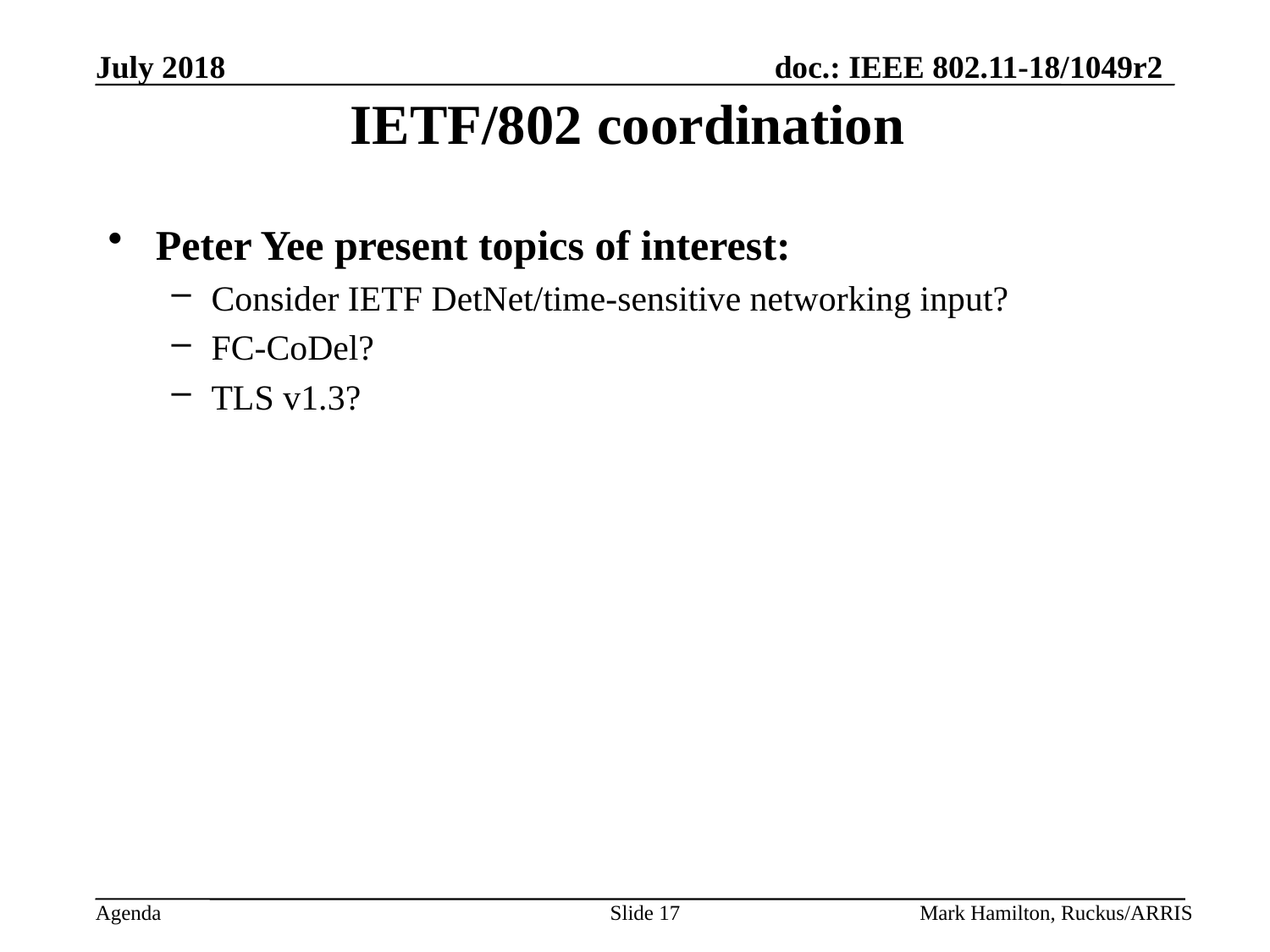

# IETF/802 coordination
Peter Yee present topics of interest:
Consider IETF DetNet/time-sensitive networking input?
FC-CoDel?
TLS v1.3?